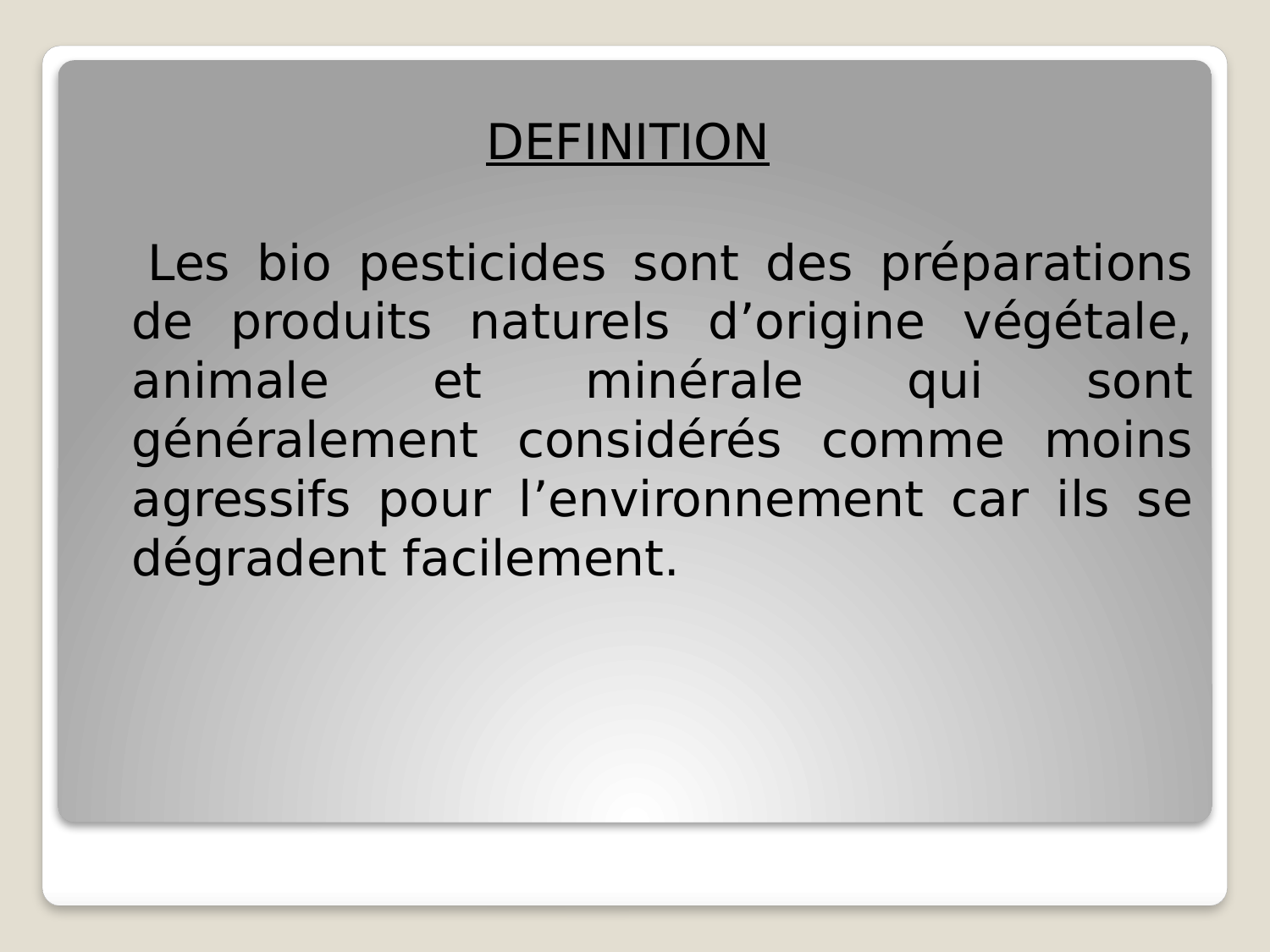

# DEFINITION
  Les bio pesticides sont des préparations de produits naturels d’origine végétale, animale et minérale qui sont généralement considérés comme moins agressifs pour l’environnement car ils se dégradent facilement.